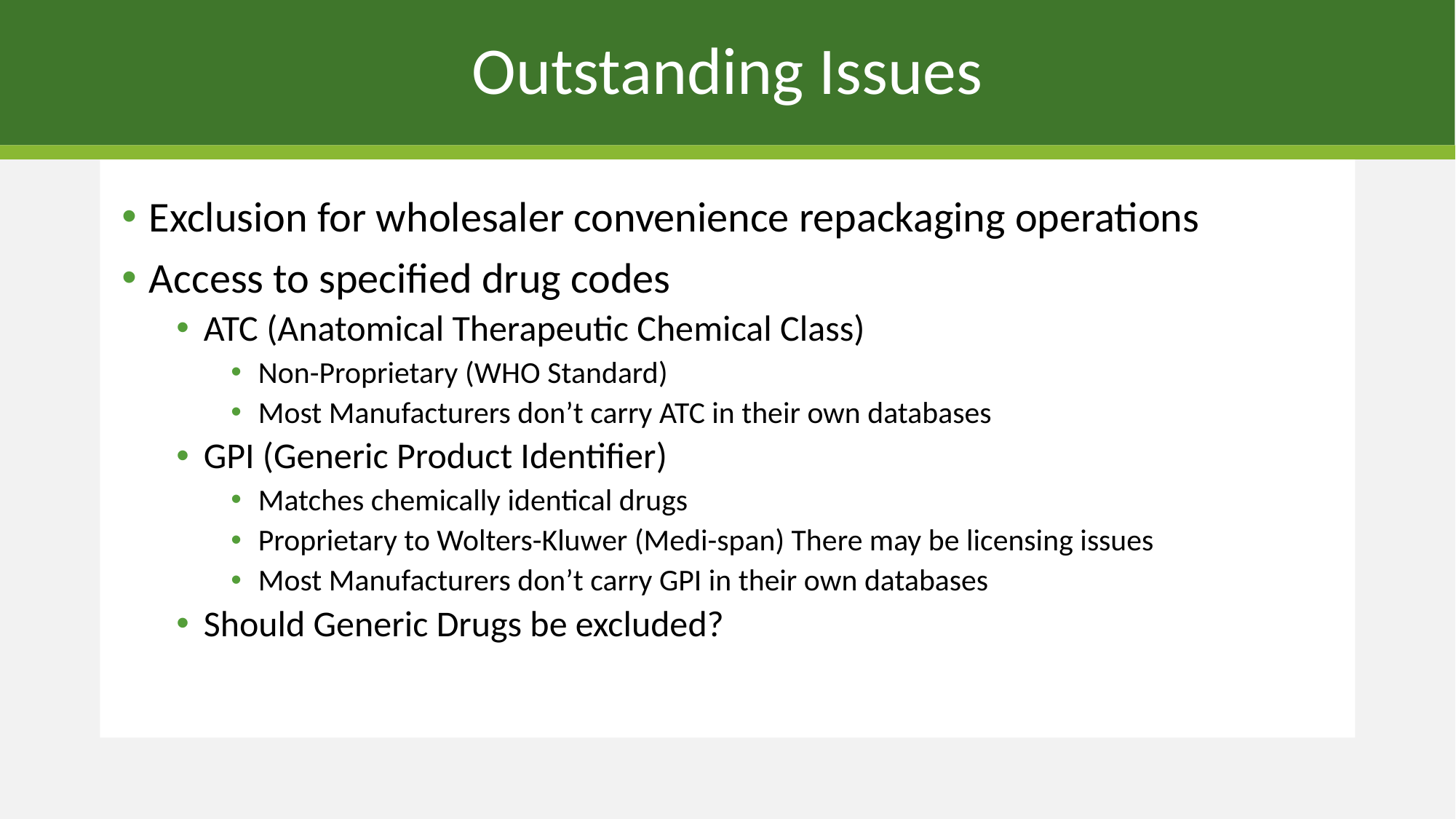

# Outstanding Issues
Exclusion for wholesaler convenience repackaging operations
Access to specified drug codes
ATC (Anatomical Therapeutic Chemical Class)
Non-Proprietary (WHO Standard)
Most Manufacturers don’t carry ATC in their own databases
GPI (Generic Product Identifier)
Matches chemically identical drugs
Proprietary to Wolters-Kluwer (Medi-span) There may be licensing issues
Most Manufacturers don’t carry GPI in their own databases
Should Generic Drugs be excluded?